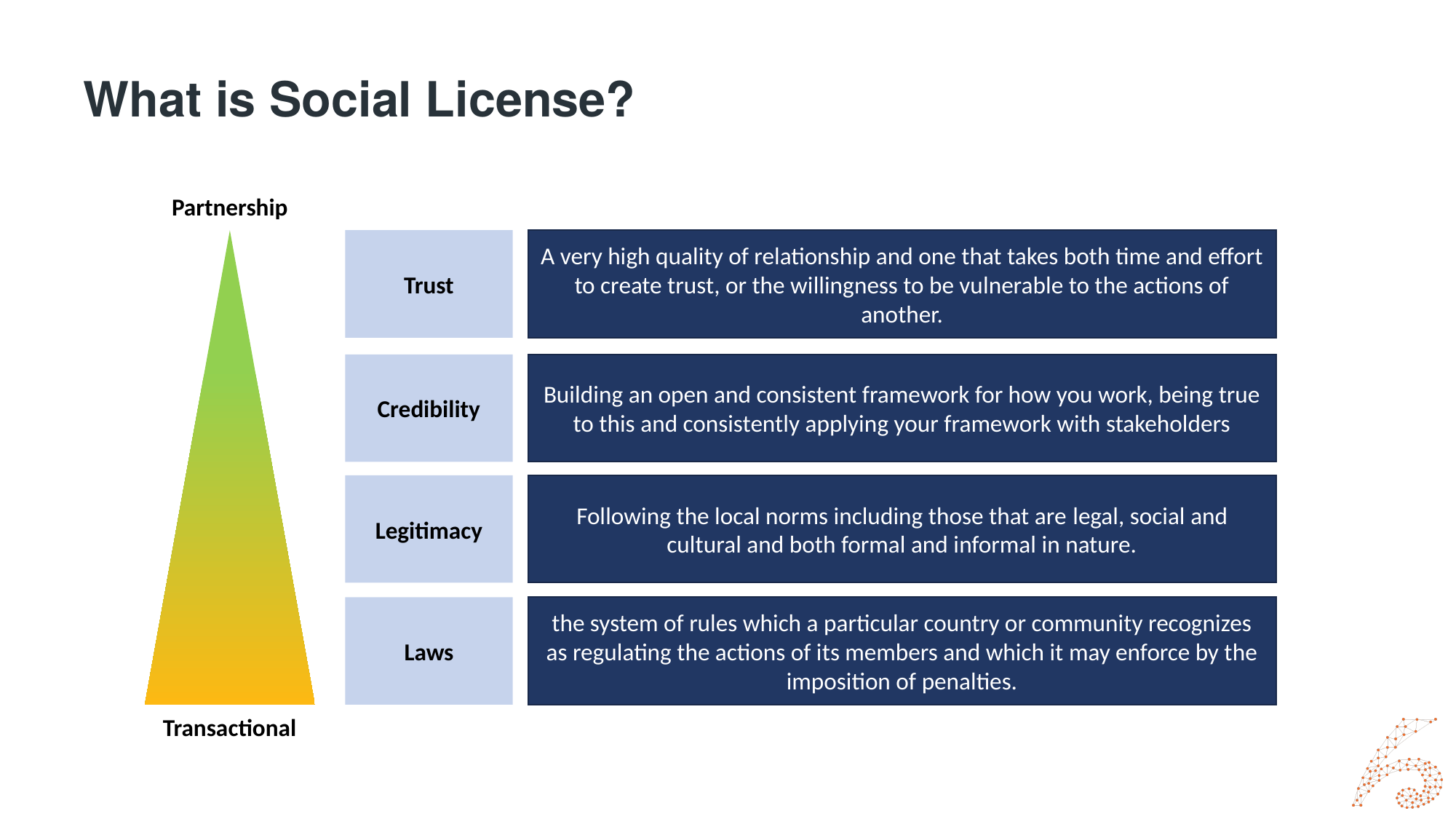

# What is Social License?
Partnership

Trust
A very high quality of relationship and one that takes both time and effort to create trust, or the willingness to be vulnerable to the actions of another.
Credibility
Building an open and consistent framework for how you work, being true to this and consistently applying your framework with stakeholders
Legitimacy
Following the local norms including those that are legal, social and cultural and both formal and informal in nature.
Laws
the system of rules which a particular country or community recognizes as regulating the actions of its members and which it may enforce by the imposition of penalties.
Transactional